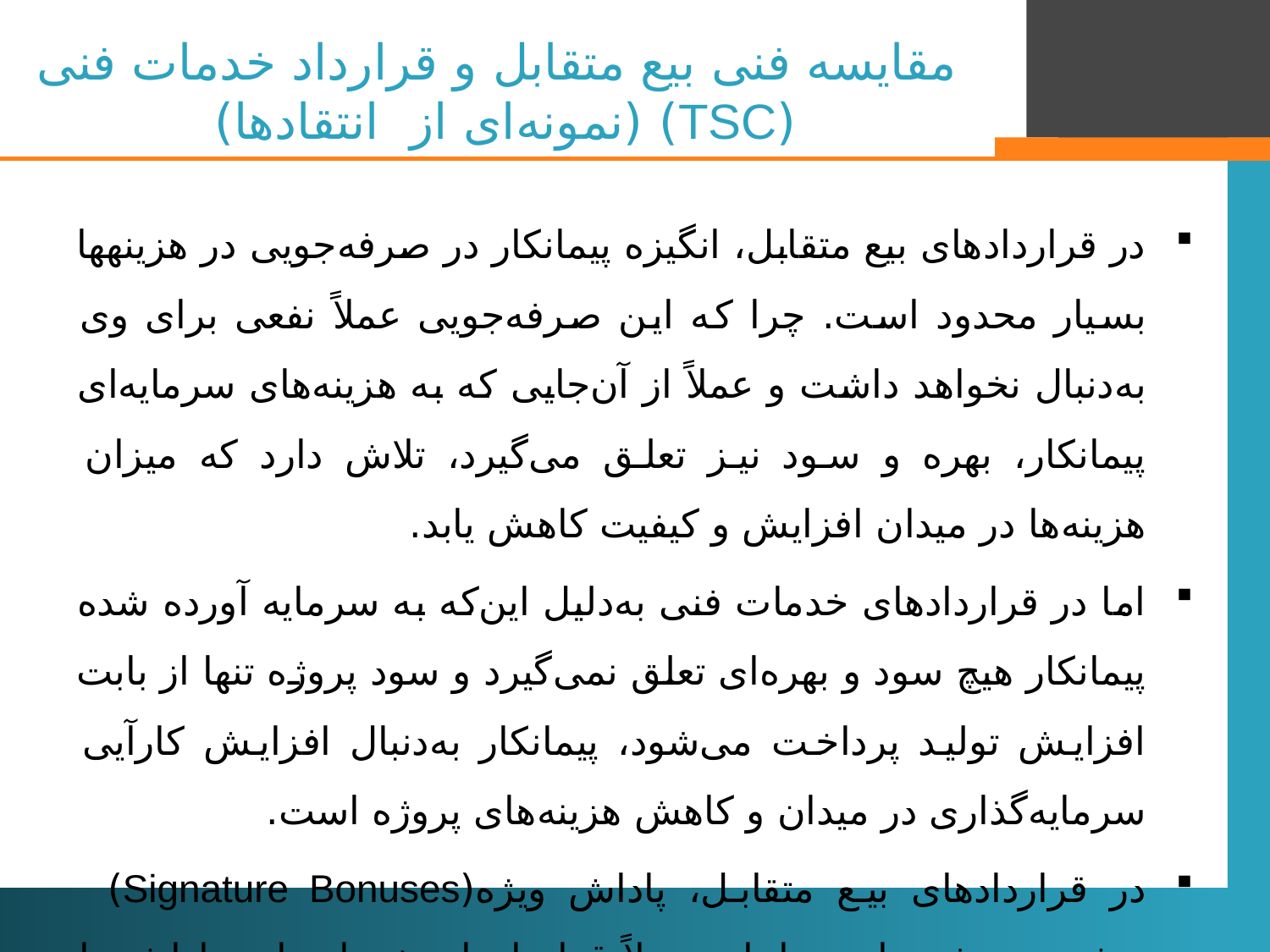

# مقایسه فنی بیع متقابل و قرارداد خدمات فنی (TSC) (نمونه‌ای از  انتقادها)
در قراردادهای بیع متقابل، انگیزه پیمانکار در صرفه‌جویی در هزینه‏ها بسیار محدود است. چرا که این صرفه‌جویی عملاً نفعی برای وی به‌دنبال نخواهد داشت و عملاً از آن‌جایی که به هزینه‌های سرمایه‌ای پیمانکار، بهره و سود نیز تعلق می‌گیرد، تلاش دارد که میزان هزینه‌ها در میدان افزایش و کیفیت کاهش یابد.
اما در قراردادهای خدمات فنی به‌دلیل این‌که به سرمایه آورده شده پیمانکار هیچ سود و بهره‌ای تعلق نمی‌گیرد و سود پروژه تنها از بابت افزایش تولید پرداخت می‌شود، پیمانکار به‌دنبال افزایش کارآیی سرمایه‌گذاری در میدان و کاهش هزینه‌های پروژه است.
در قراردادهای بیع متقابل، پاداش ویژه(Signature Bonuses)  پیش‌بینی نشده است اما معمولاً قراردادهای خدمات این پاداش را پیش‌بینی کرده است.